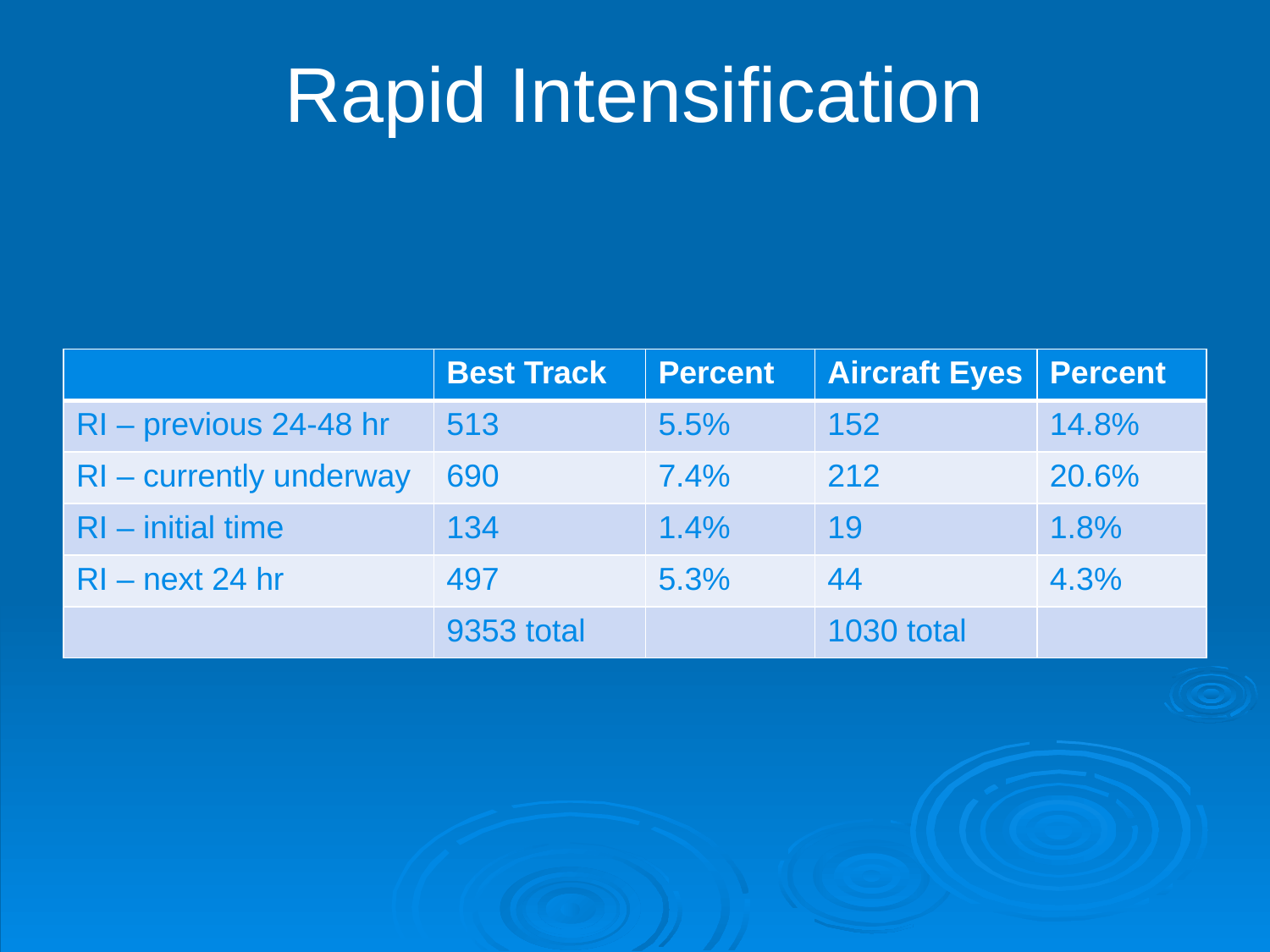

# Rapid Intensification
|  | Best Track | Percent | Aircraft Eyes | Percent |
| --- | --- | --- | --- | --- |
| RI – previous 24-48 hr | 513 | 5.5% | 152 | 14.8% |
| RI – currently underway | 690 | 7.4% | 212 | 20.6% |
| RI – initial time | 134 | 1.4% | 19 | 1.8% |
| RI – next 24 hr | 497 | 5.3% | 44 | 4.3% |
|  | 9353 total |  | 1030 total |  |